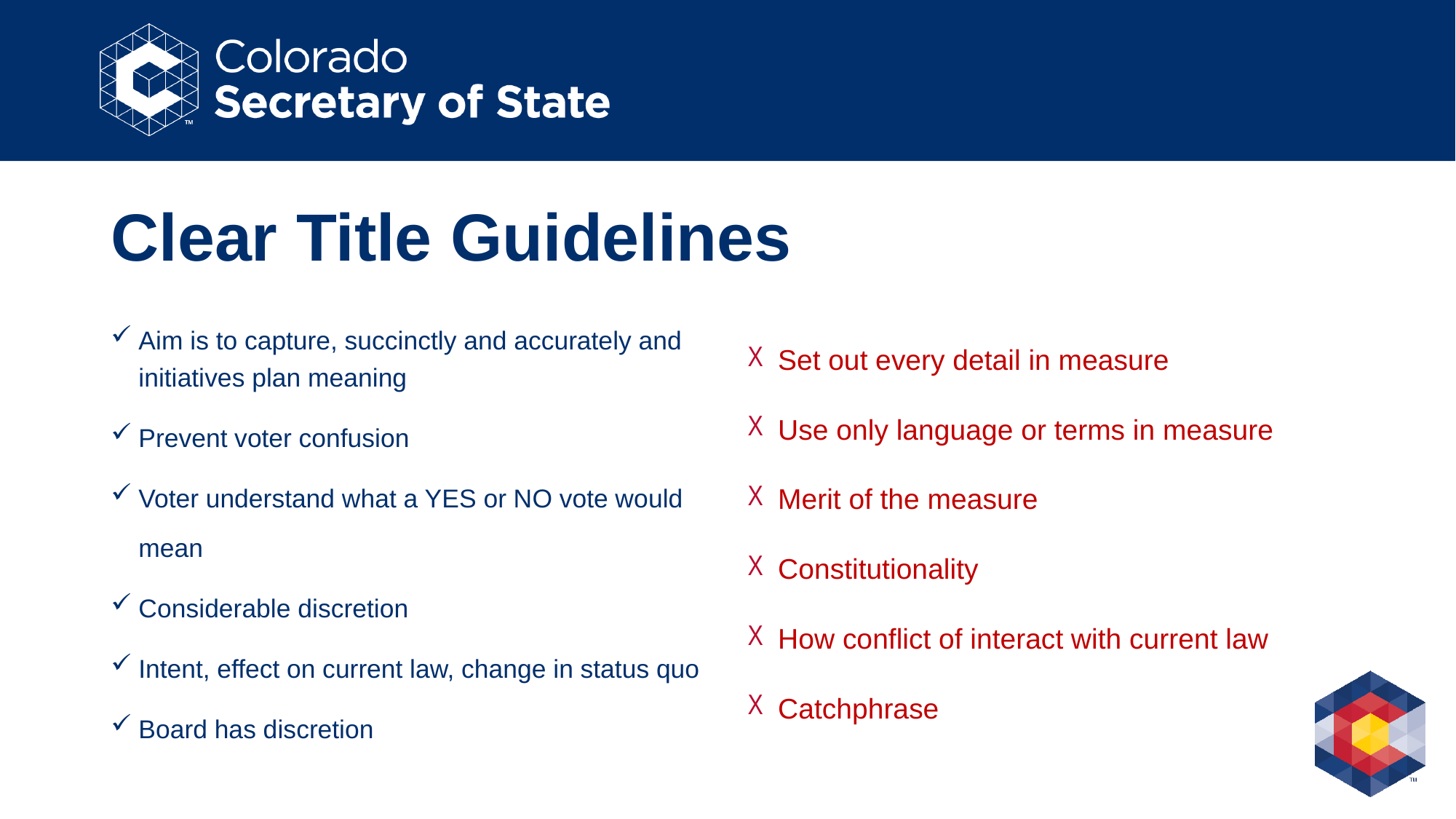

# Clear Title Guidelines
Aim is to capture, succinctly and accurately and initiatives plan meaning
Prevent voter confusion
Voter understand what a YES or NO vote would mean
Considerable discretion
Intent, effect on current law, change in status quo
Board has discretion
Set out every detail in measure
Use only language or terms in measure
Merit of the measure
Constitutionality
How conflict of interact with current law
Catchphrase